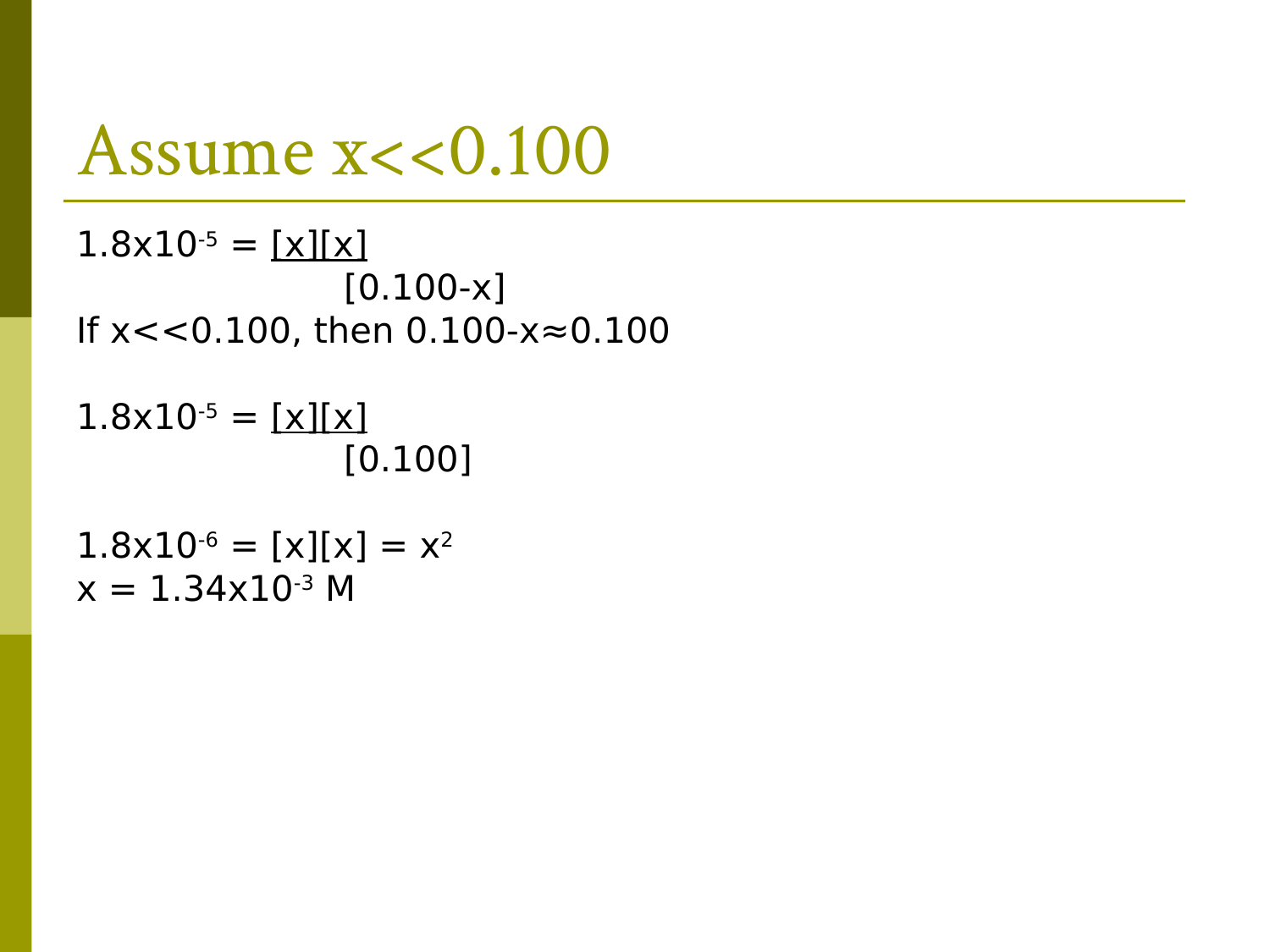

# Assume x<<0.100
1.8x10-5 = [x][x]
		     [0.100-x]
If x<<0.100, then 0.100-x≈0.100

1.8x10-5 = [x][x]
		     [0.100]

1.8x10-6 = [x][x] = x2
x = 1.34x10-3 M